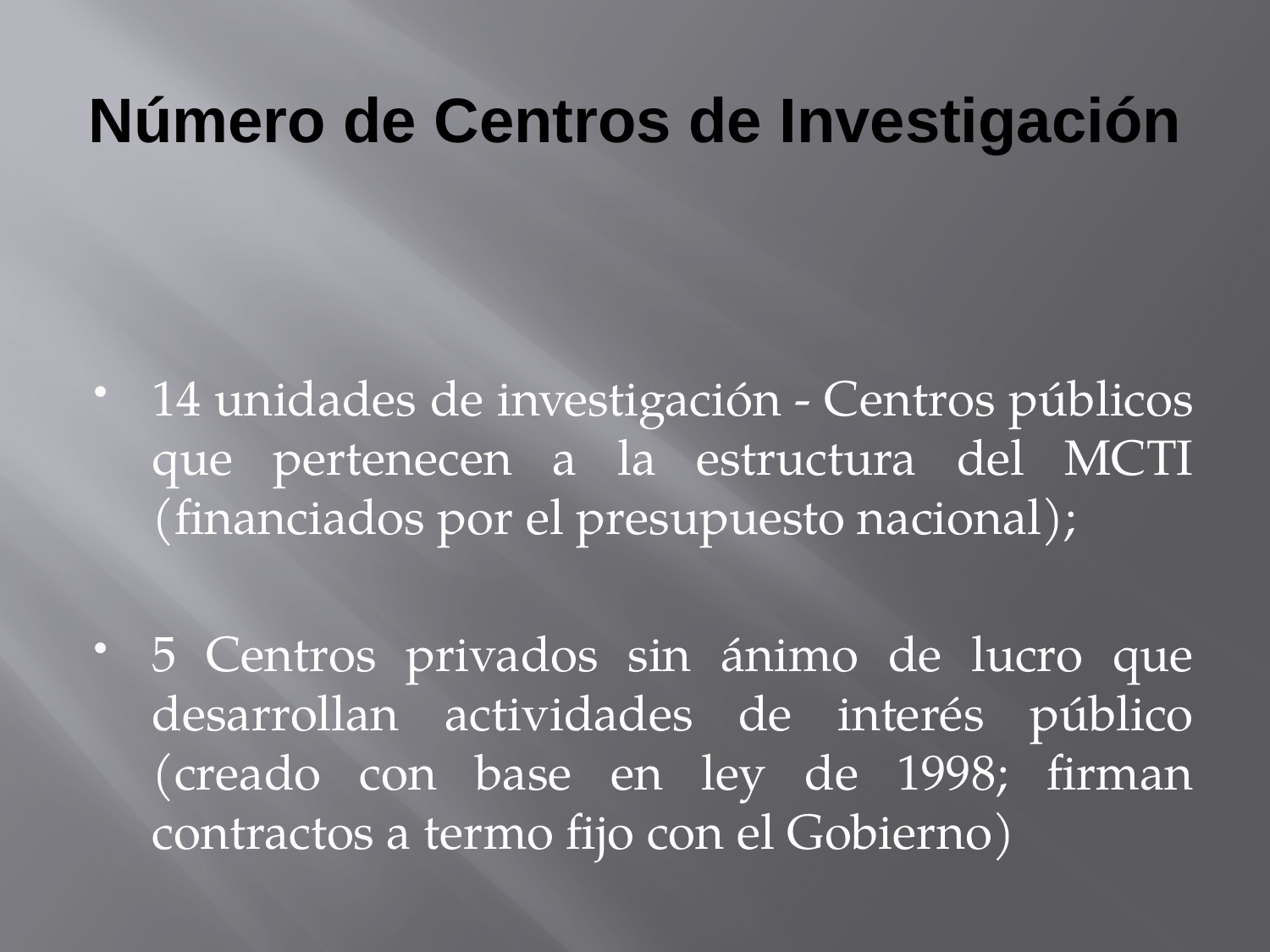

# Número de Centros de Investigación

14 unidades de investigación - Centros públicos que pertenecen a la estructura del MCTI (financiados por el presupuesto nacional);

5 Centros privados sin ánimo de lucro que desarrollan actividades de interés público (creado con base en ley de 1998; firman contractos a termo fijo con el Gobierno)